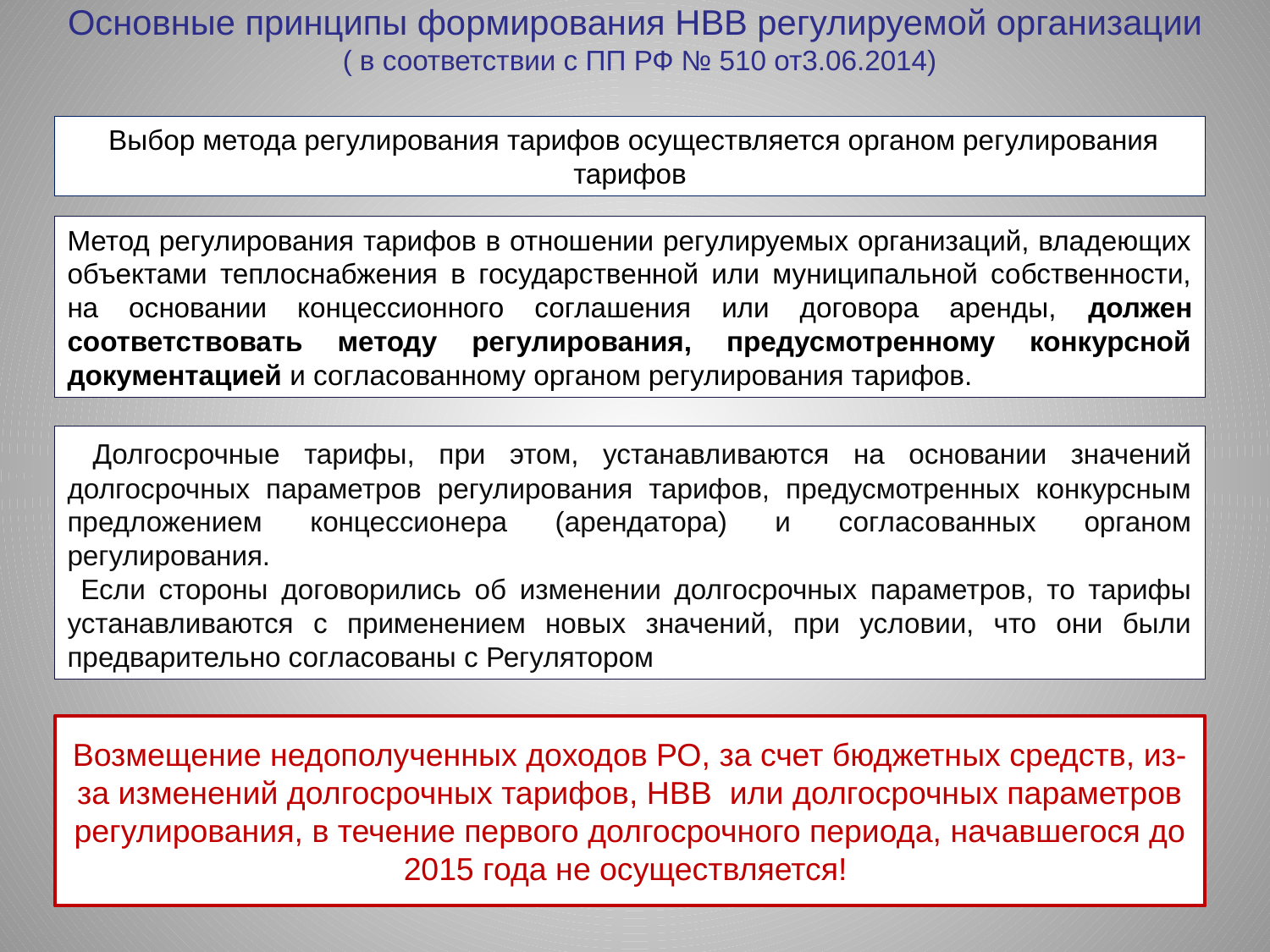

Основные принципы формирования НВВ регулируемой организации
( в соответствии с ПП РФ № 510 от3.06.2014)
 Выбор метода регулирования тарифов осуществляется органом регулирования тарифов
Метод регулирования тарифов в отношении регулируемых организаций, владеющих объектами теплоснабжения в государственной или муниципальной собственности, на основании концессионного соглашения или договора аренды, должен соответствовать методу регулирования, предусмотренному конкурсной документацией и согласованному органом регулирования тарифов.
 Долгосрочные тарифы, при этом, устанавливаются на основании значений долгосрочных параметров регулирования тарифов, предусмотренных конкурсным предложением концессионера (арендатора) и согласованных органом регулирования.
 Если стороны договорились об изменении долгосрочных параметров, то тарифы устанавливаются с применением новых значений, при условии, что они были предварительно согласованы с Регулятором
Возмещение недополученных доходов РО, за счет бюджетных средств, из-за изменений долгосрочных тарифов, НВВ  или долгосрочных параметров регулирования, в течение первого долгосрочного периода, начавшегося до 2015 года не осуществляется!